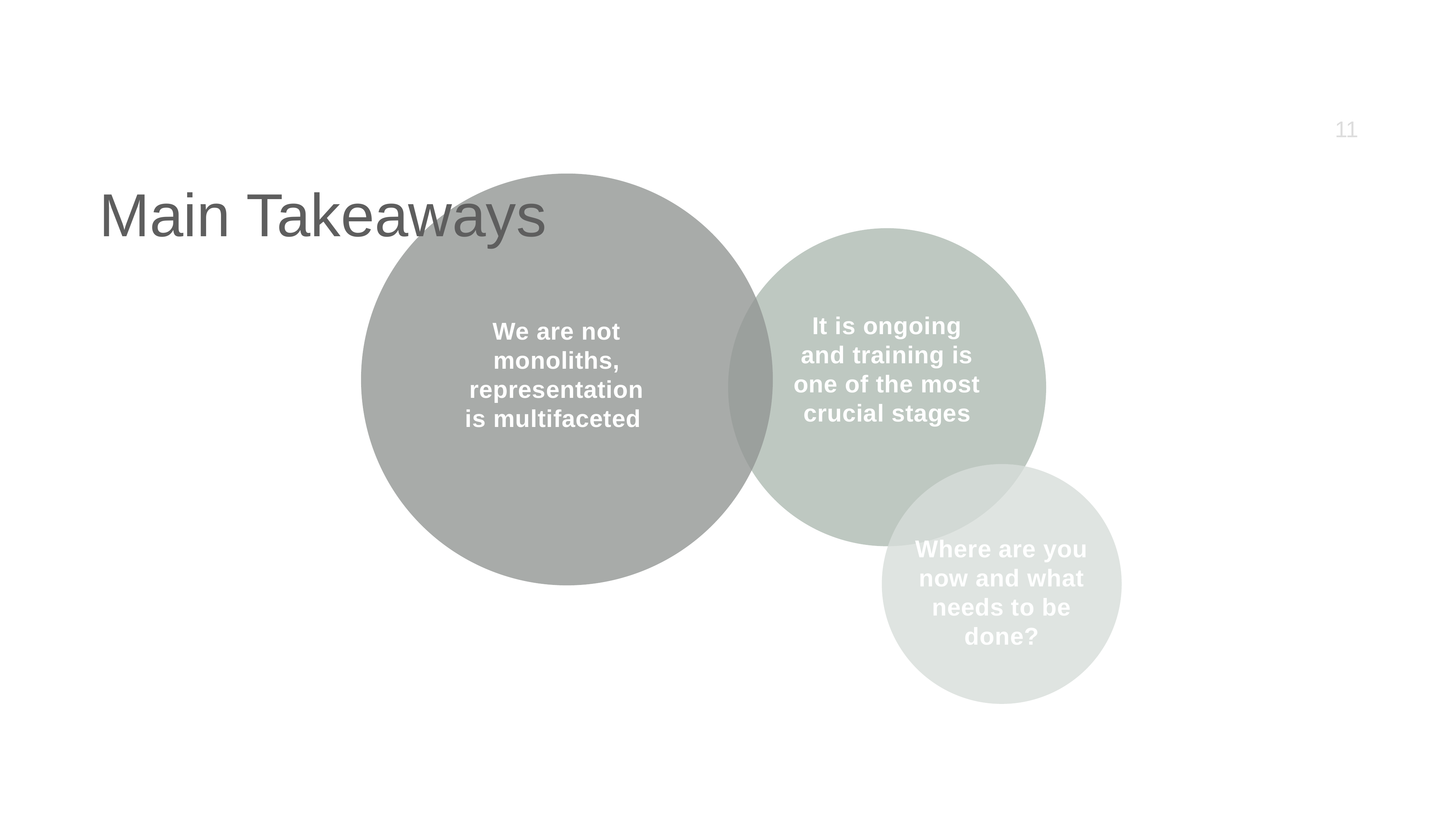

11
# Main Takeaways

It is ongoing and training is one of the most crucial stages
We are not monoliths,
representation is multifaceted

Where are you now and what needs to be done?